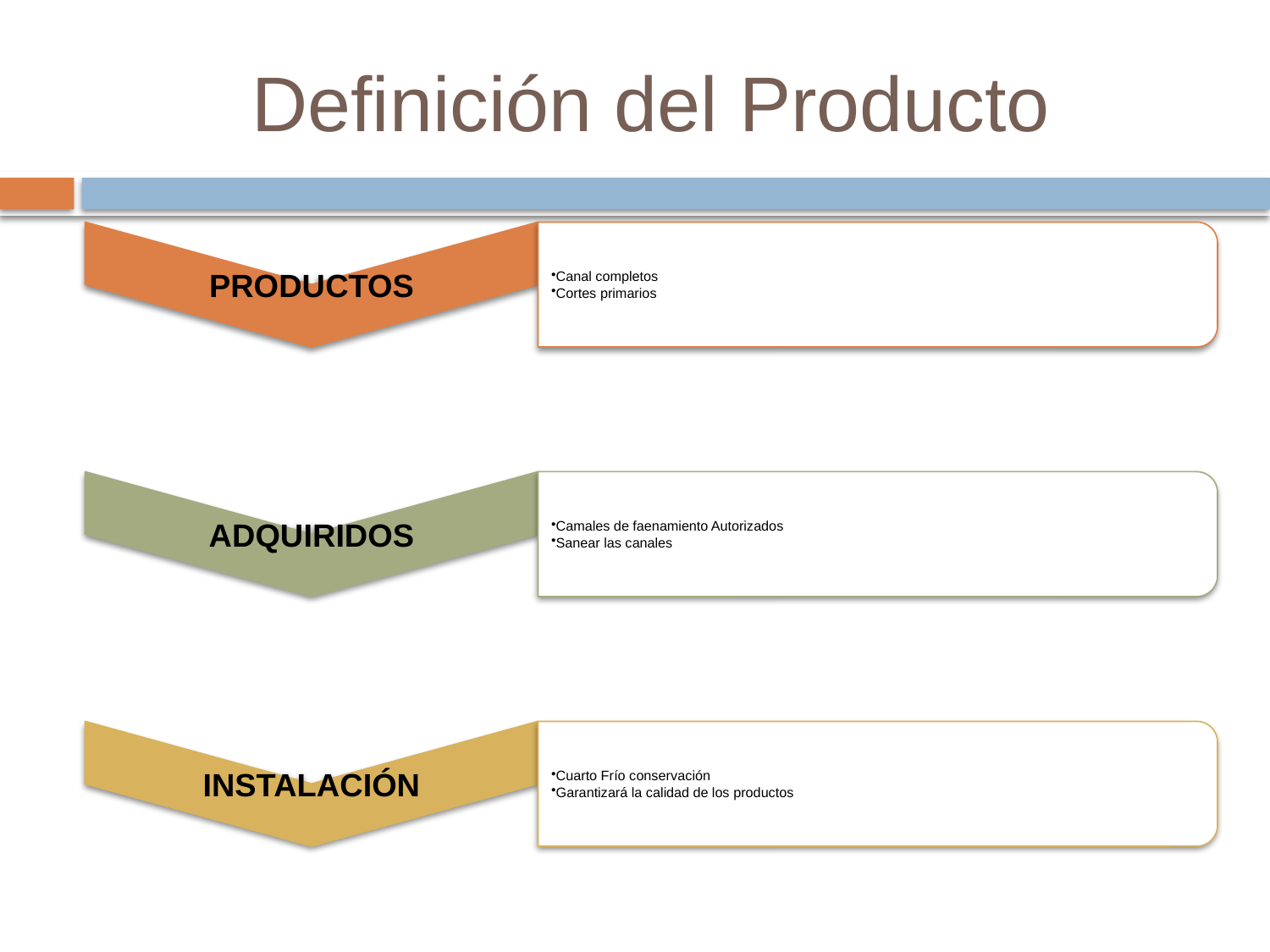

# Definición del Producto
PRODUCTOS
Canal completos
Cortes primarios
ADQUIRIDOS
Camales de faenamiento Autorizados
Sanear las canales
INSTALACIÓN
Cuarto Frío conservación
Garantizará la calidad de los productos